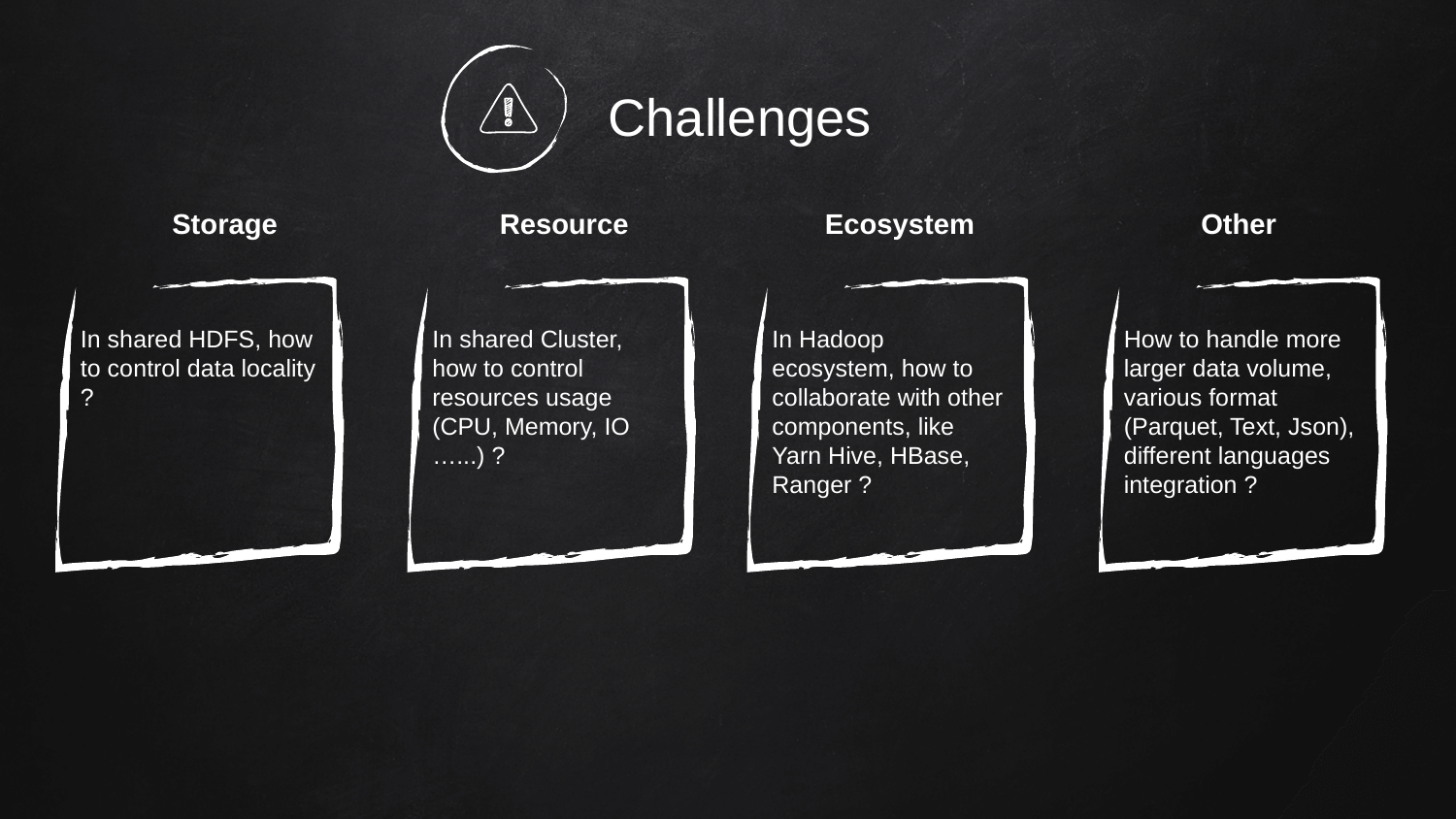

# Challenges

Storage

Resource

Ecosystem

Other

In shared HDFS, how to control data locality ?

In shared Cluster, how to control resources usage (CPU, Memory, IO …...) ?

In Hadoop ecosystem, how to collaborate with other components, like Yarn Hive, HBase, Ranger ?

How to handle more larger data volume, various format (Parquet, Text, Json), different languages integration ?